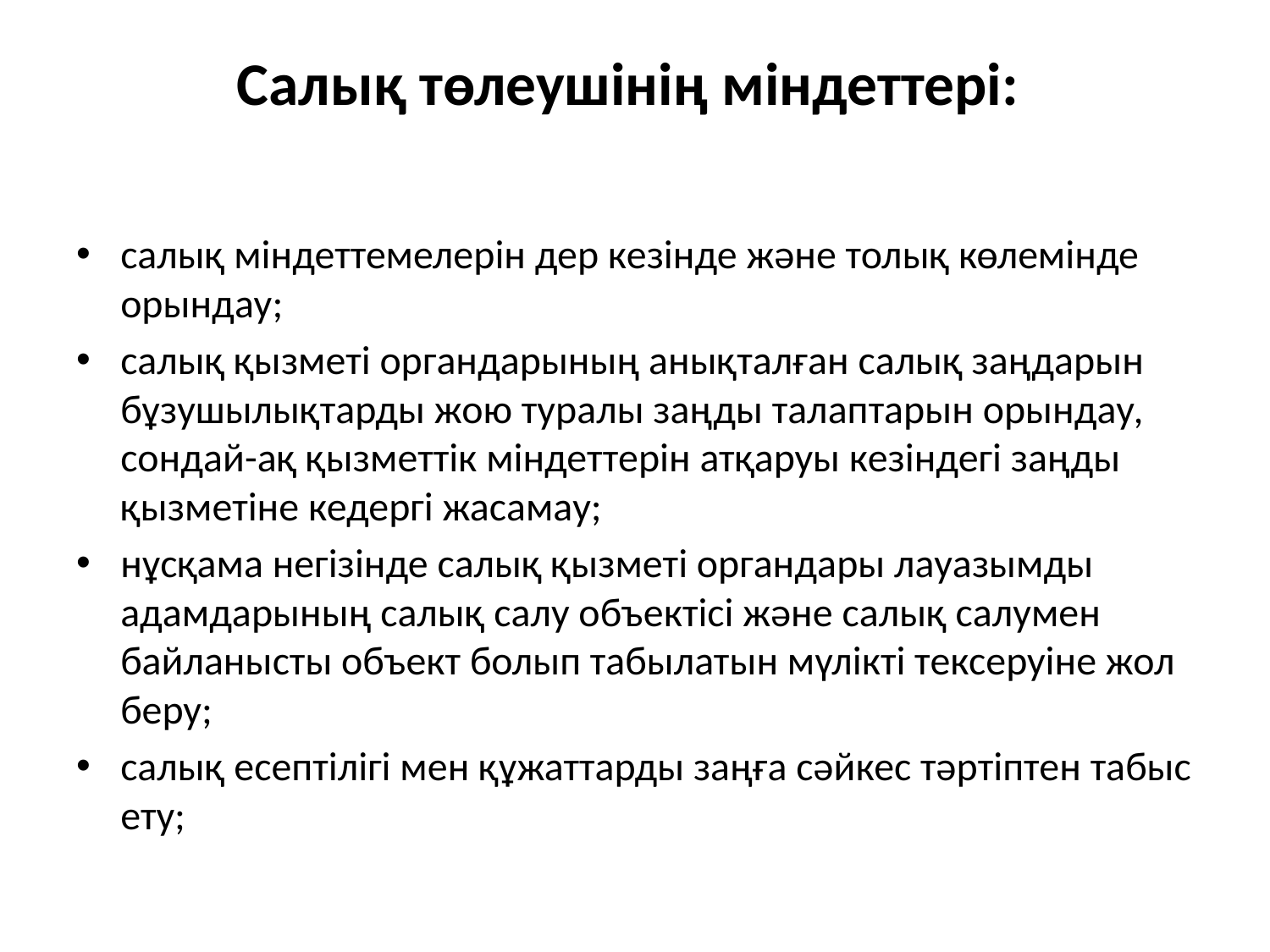

# Салық төлеушінің міндеттері:
салық міндеттемелерін дер кезінде және толық көлемінде орындау;
салық қызметі органдарының анықталған салық заңдарын бұзушылықтарды жою туралы заңды талаптарын орындау, сондай-ақ қызметтік міндеттерін атқаруы кезіндегі заңды қызметіне кедергі жасамау;
нұсқама негізінде салық қызметі органдары лауазымды адамдарының салық салу объектісі және салық салумен байланысты объект болып табылатын мүлікті тексеруіне жол беру;
салық есептілігі мен құжаттарды заңға сәйкес тәртіптен табыс ету;